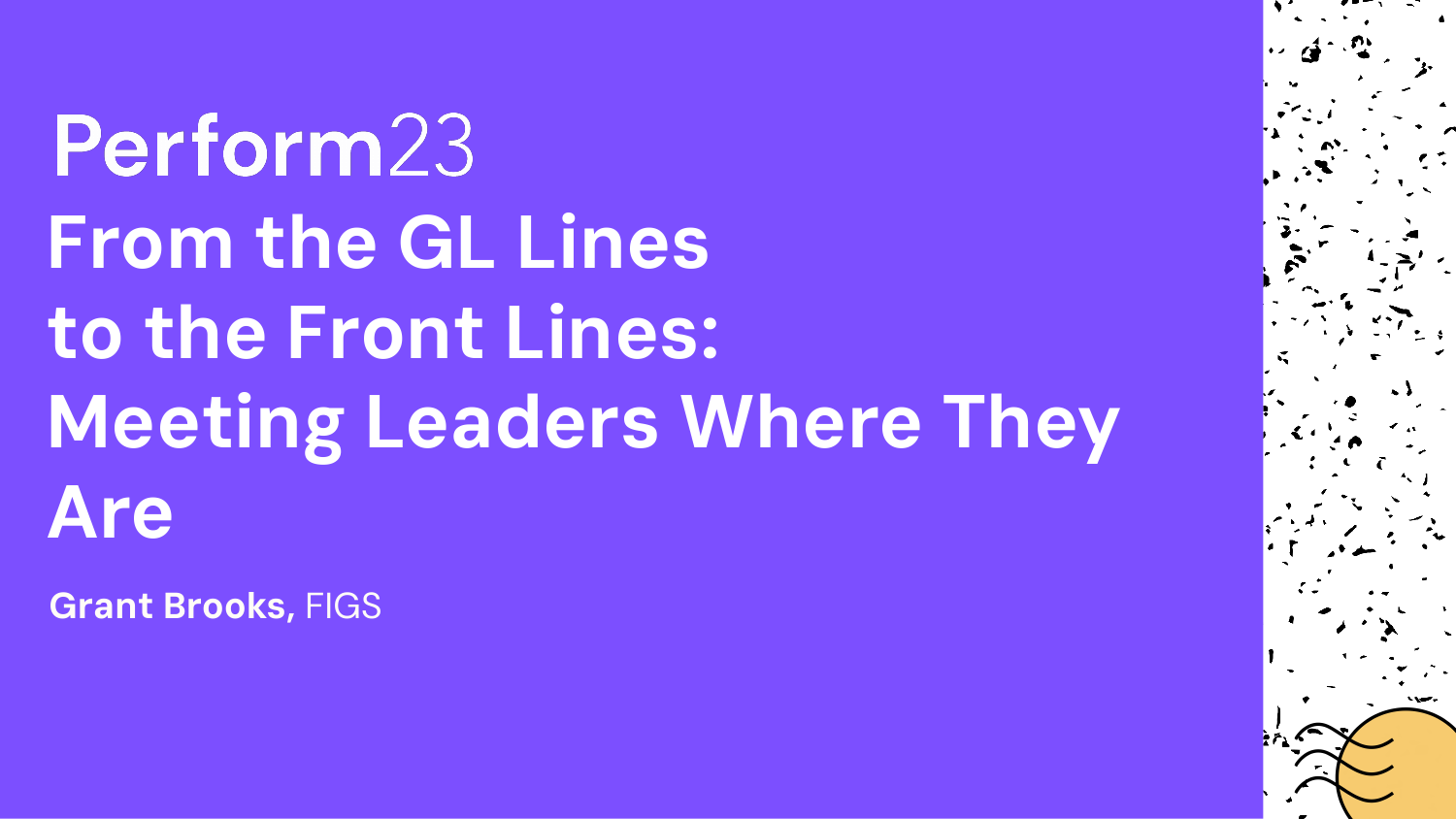

# From the GL Lines
to the Front Lines:
Meeting Leaders Where They Are
Grant Brooks, FIGS